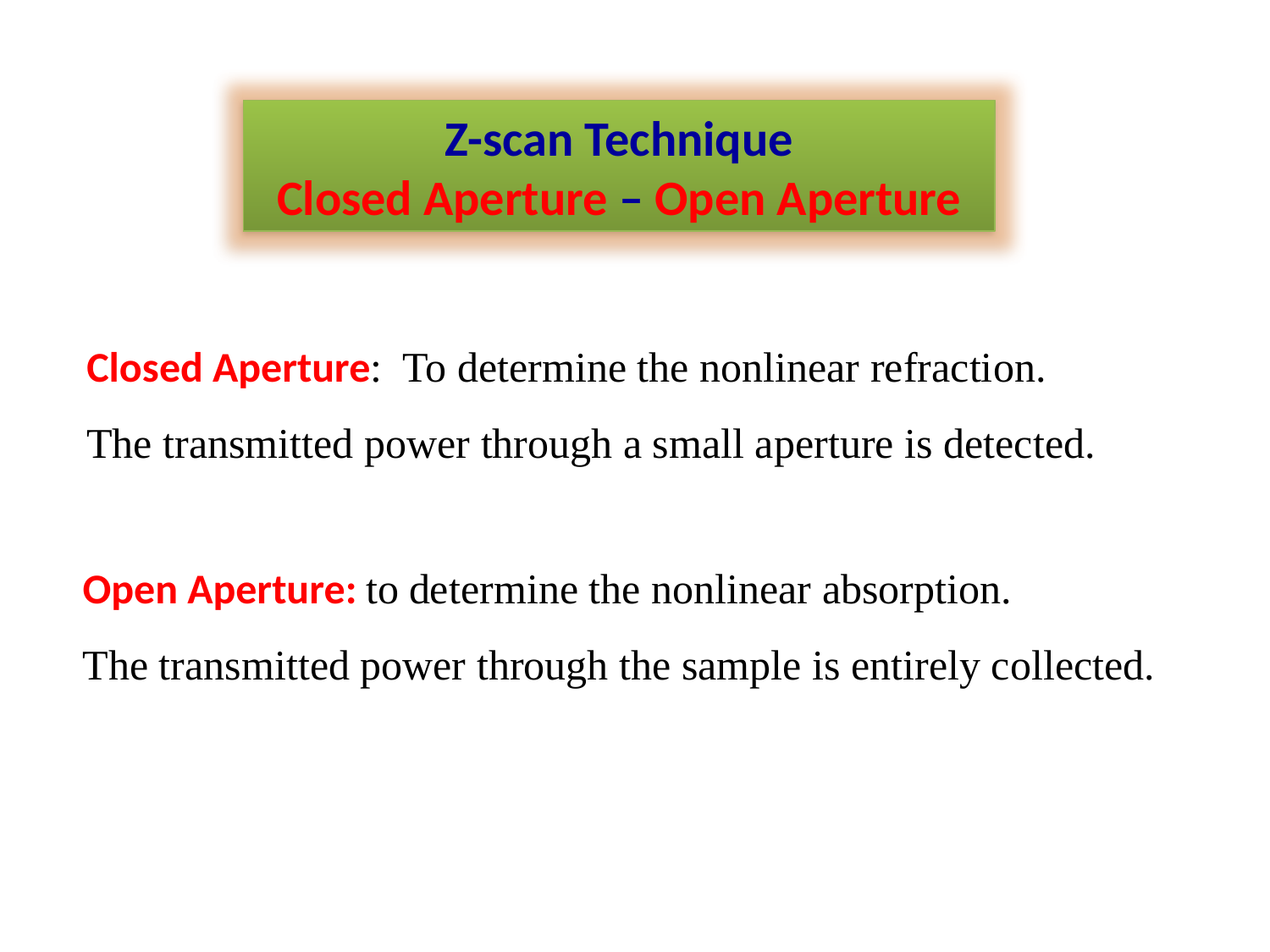

Z-scan Technique
Closed Aperture – Open Aperture
Closed Aperture:  To determine the nonlinear refraction.
The transmitted power through a small aperture is detected.
Open Aperture: to determine the nonlinear absorption.
The transmitted power through the sample is entirely collected.